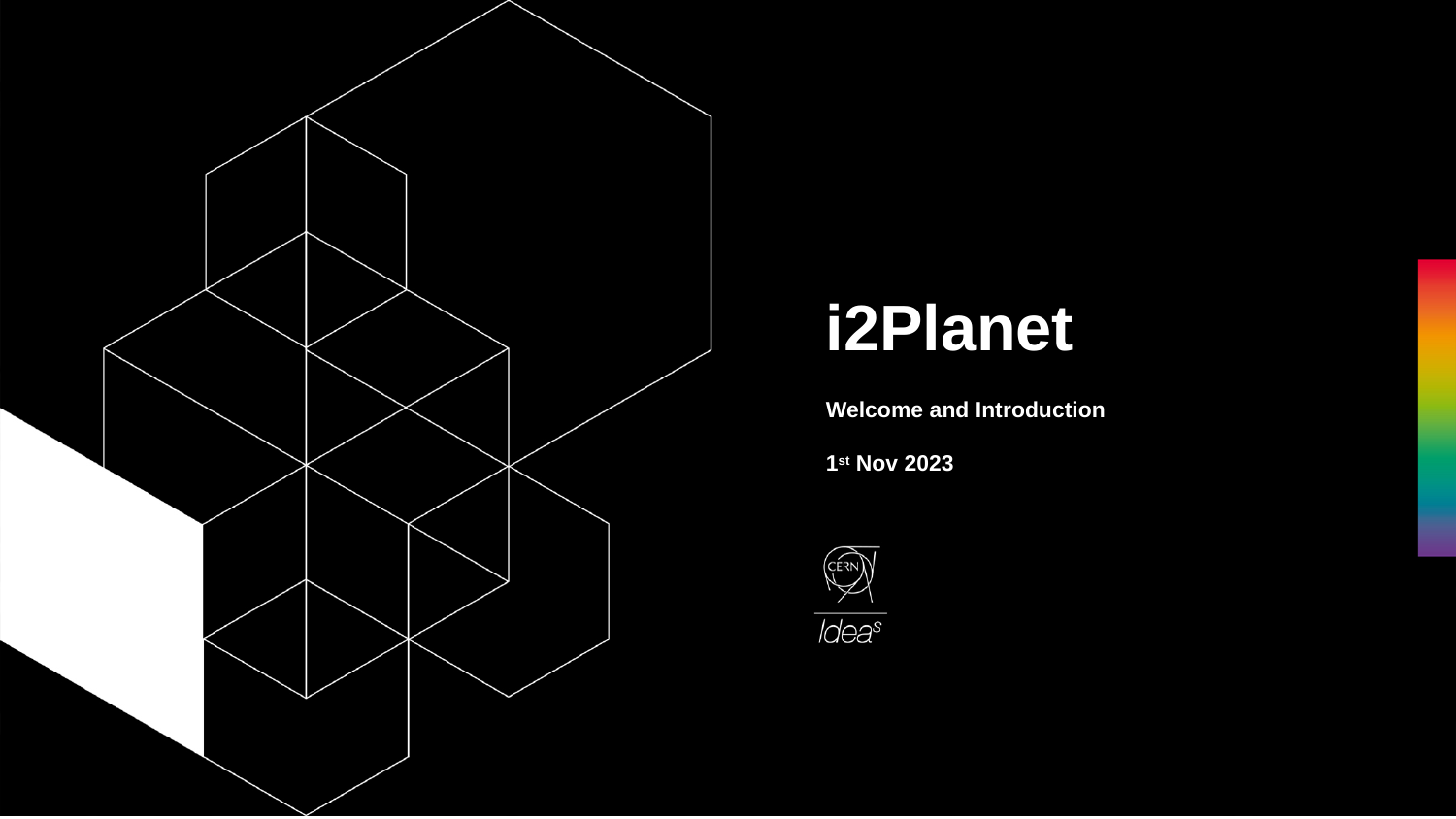

# i2Planet
Welcome and Introduction
1st Nov 2023